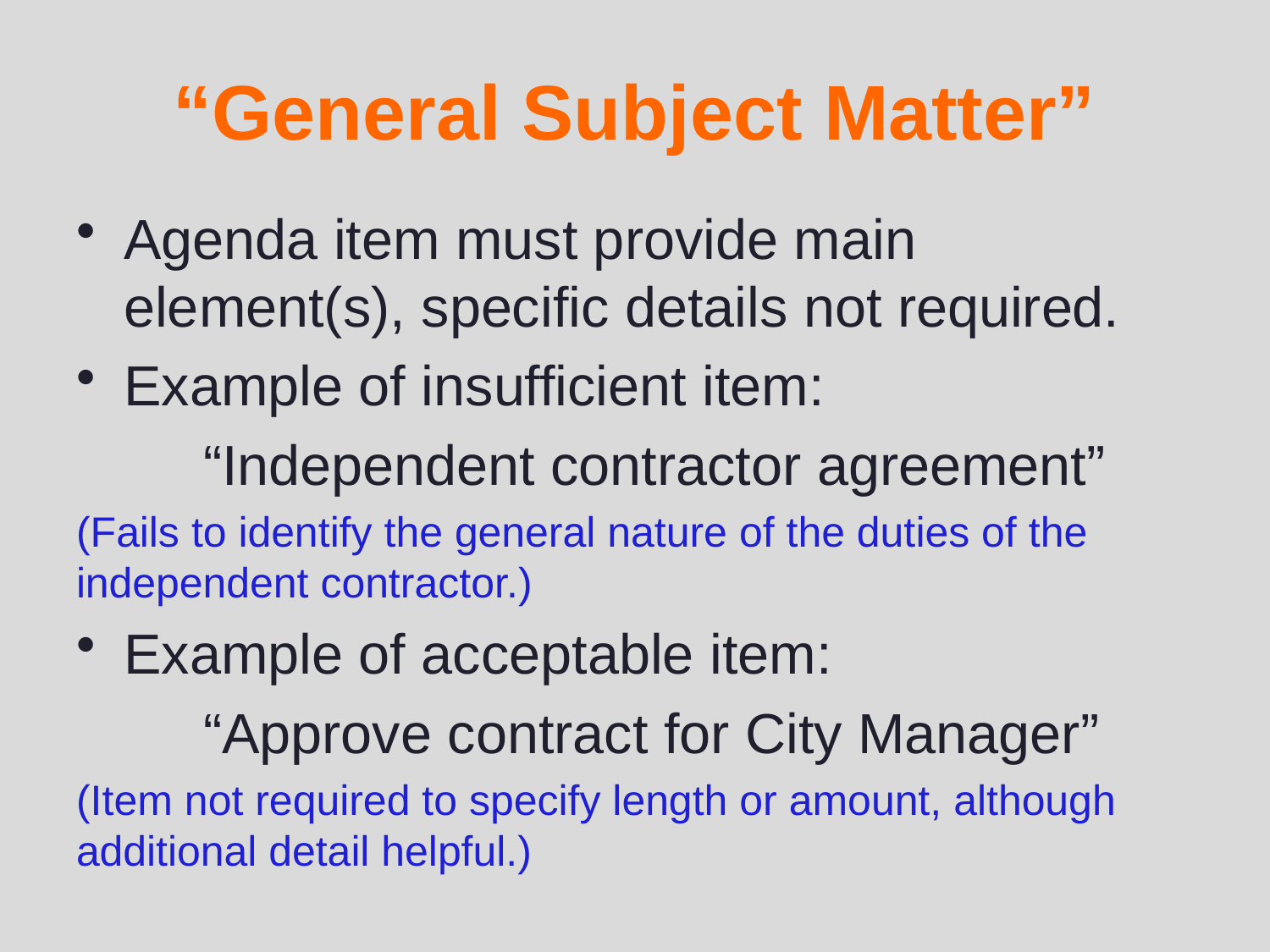

# “General Subject Matter”
Agenda item must provide main element(s), specific details not required.
Example of insufficient item:
	“Independent contractor agreement”
(Fails to identify the general nature of the duties of the independent contractor.)
Example of acceptable item:
	“Approve contract for City Manager”
(Item not required to specify length or amount, although additional detail helpful.)